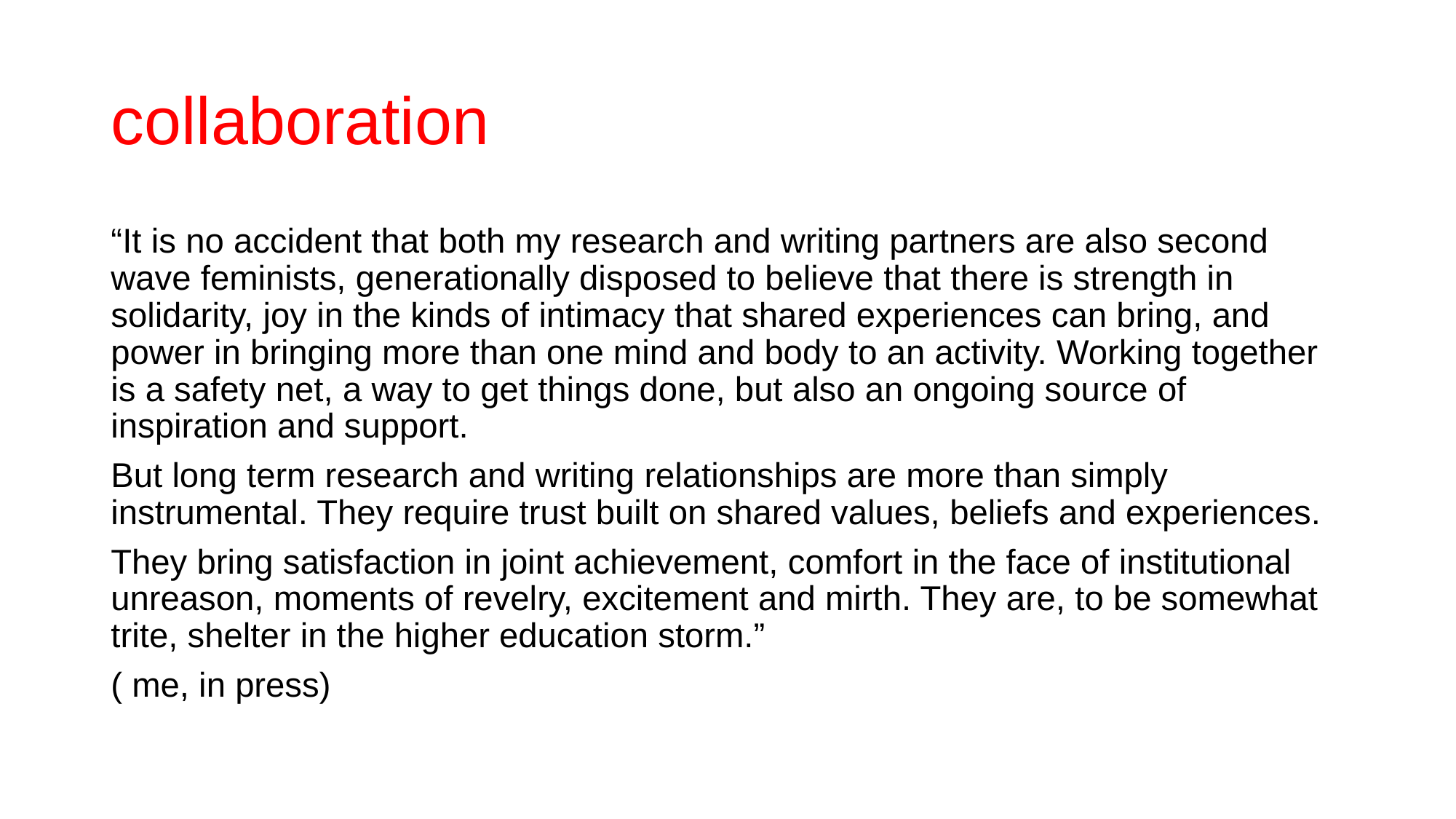

# collaboration
“It is no accident that both my research and writing partners are also second wave feminists, generationally disposed to believe that there is strength in solidarity, joy in the kinds of intimacy that shared experiences can bring, and power in bringing more than one mind and body to an activity. Working together is a safety net, a way to get things done, but also an ongoing source of inspiration and support.
But long term research and writing relationships are more than simply instrumental. They require trust built on shared values, beliefs and experiences.
They bring satisfaction in joint achievement, comfort in the face of institutional unreason, moments of revelry, excitement and mirth. They are, to be somewhat trite, shelter in the higher education storm.”
( me, in press)